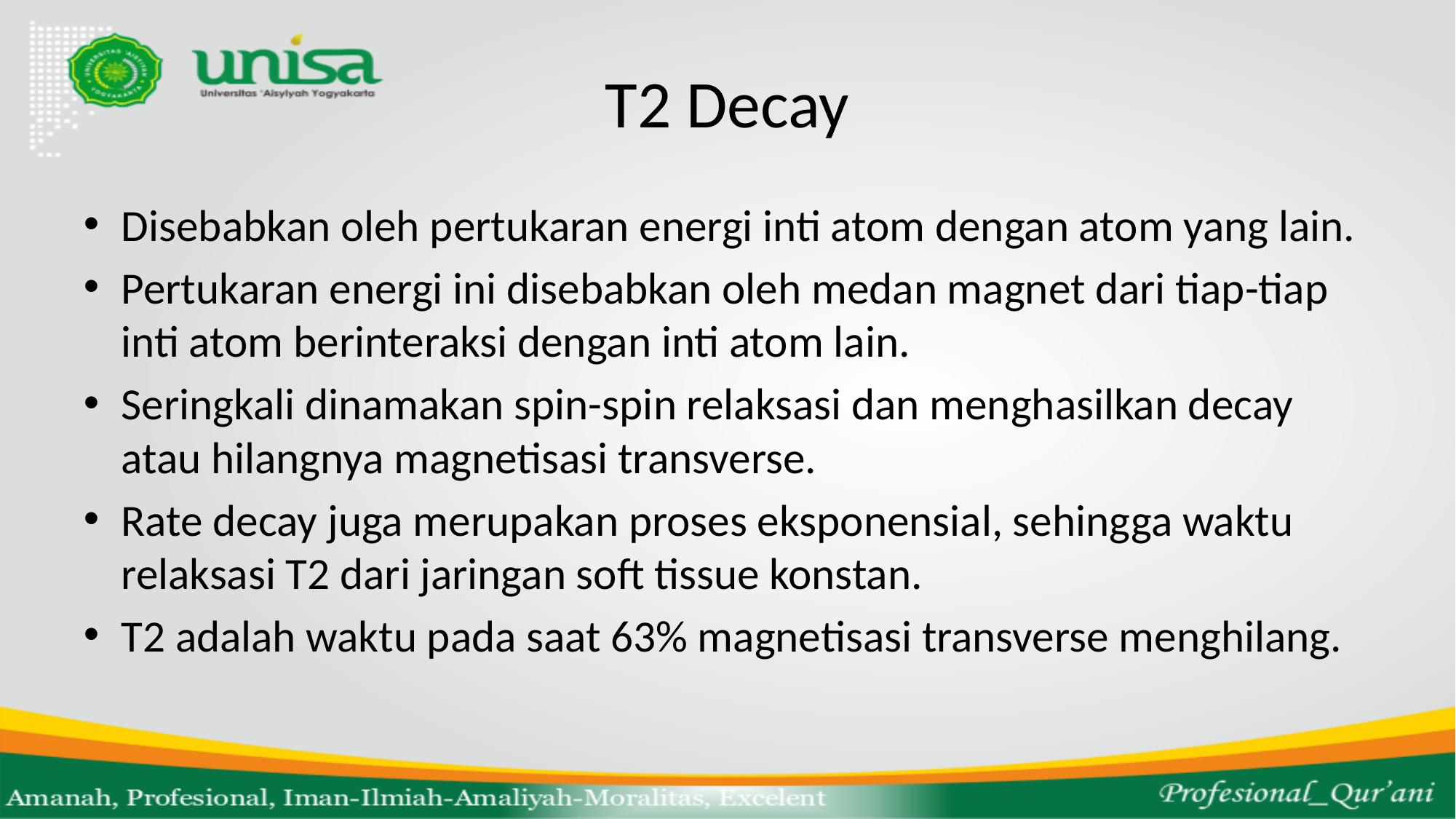

# T2 Decay
Disebabkan oleh pertukaran energi inti atom dengan atom yang lain.
Pertukaran energi ini disebabkan oleh medan magnet dari tiap-tiap inti atom berinteraksi dengan inti atom lain.
Seringkali dinamakan spin-spin relaksasi dan menghasilkan decay atau hilangnya magnetisasi transverse.
Rate decay juga merupakan proses eksponensial, sehingga waktu relaksasi T2 dari jaringan soft tissue konstan.
T2 adalah waktu pada saat 63% magnetisasi transverse menghilang.